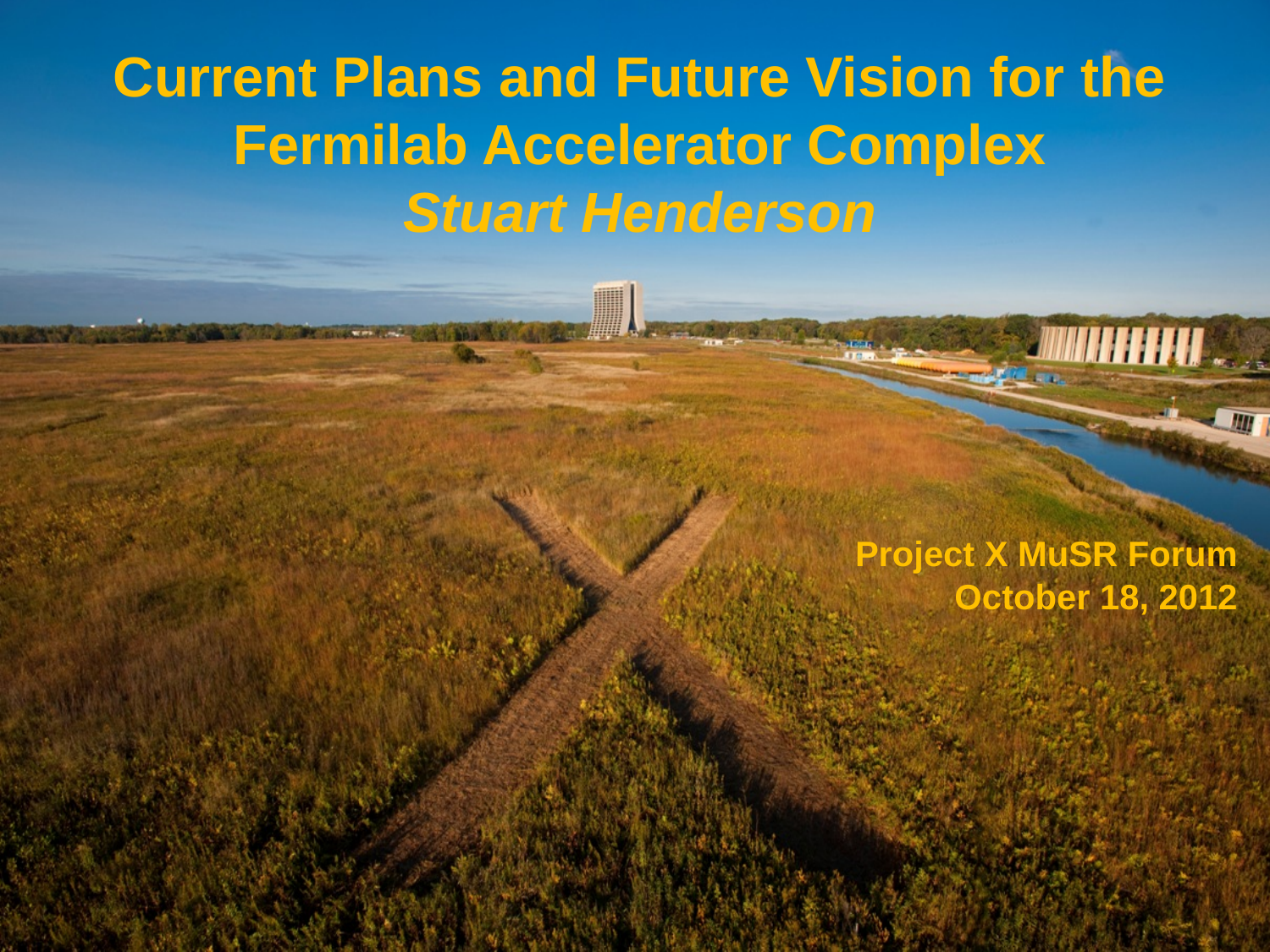

# Current Plans and Future Vision for the Fermilab Accelerator Complex Stuart Henderson
Project X MuSR Forum
October 18, 2012